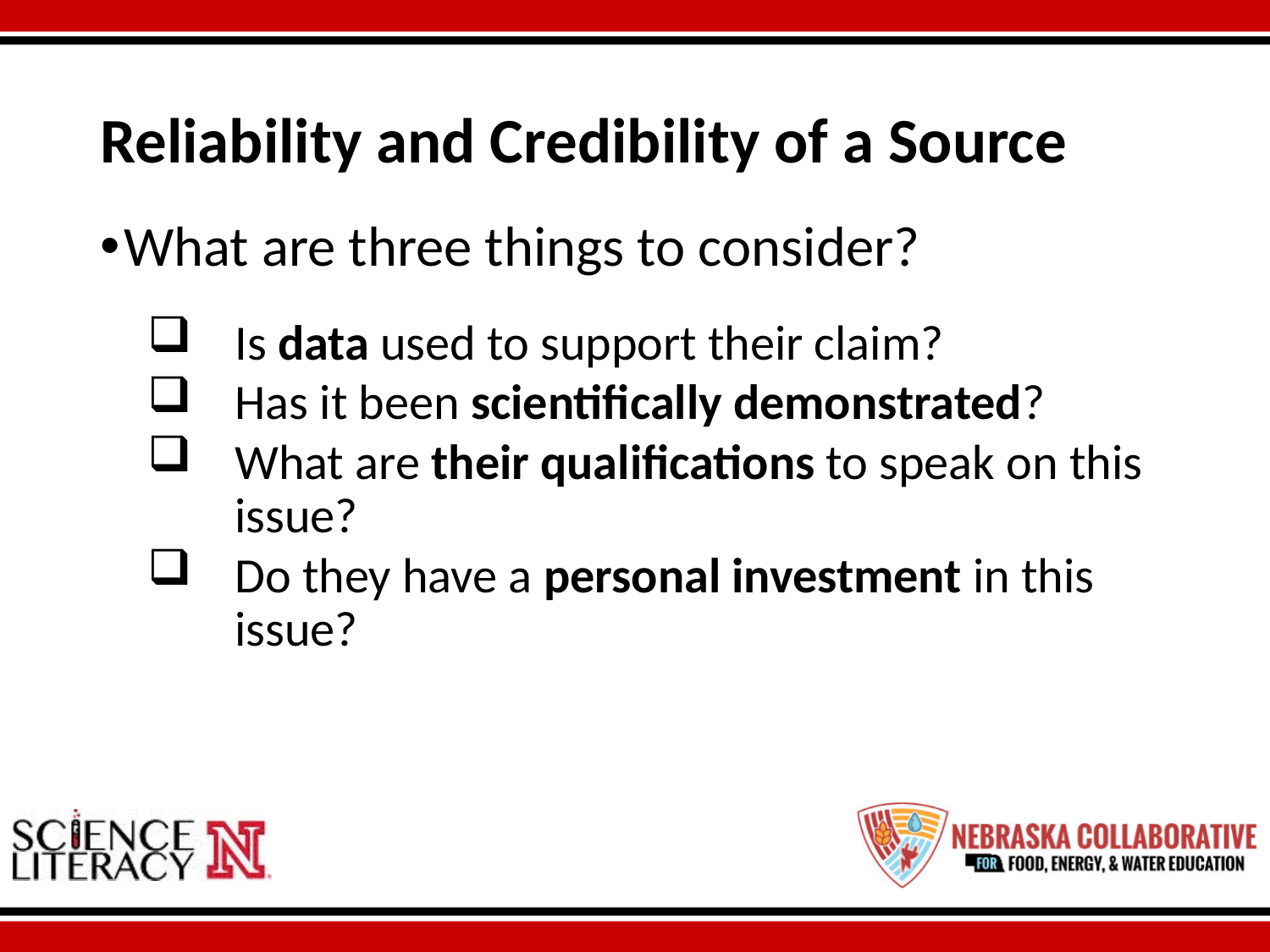

# Reliability and Credibility of a Source
What are three things to consider?
Is data used to support their claim?
Has it been scientifically demonstrated?
What are their qualifications to speak on this issue?
Do they have a personal investment in this issue?